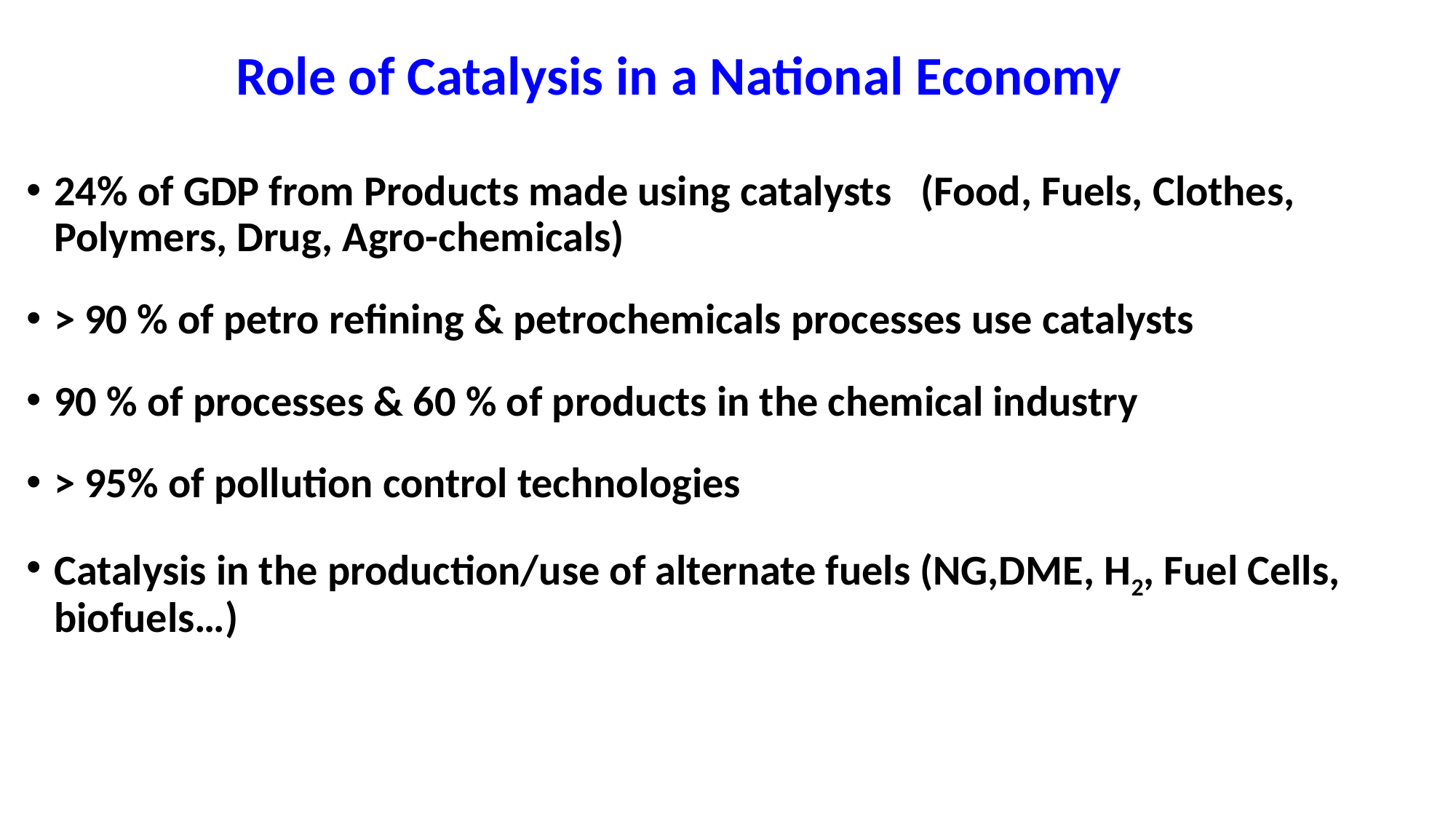

# Role of Catalysis in a National Economy
24% of GDP from Products made using catalysts   (Food, Fuels, Clothes, Polymers, Drug, Agro-chemicals)
> 90 % of petro refining & petrochemicals processes use catalysts
90 % of processes & 60 % of products in the chemical industry
> 95% of pollution control technologies
Catalysis in the production/use of alternate fuels (NG,DME, H2, Fuel Cells, biofuels…)